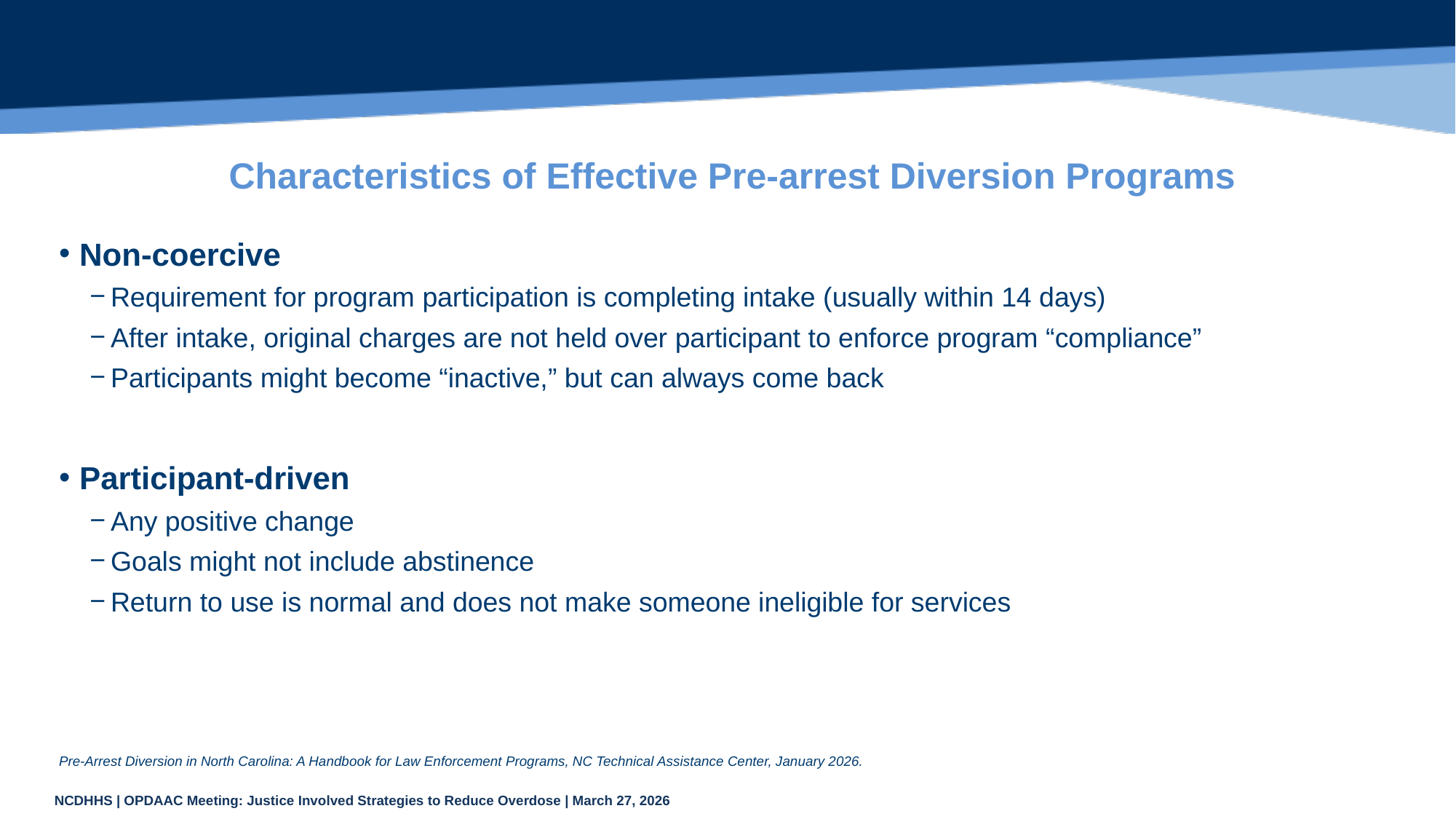

# Characteristics of Effective Pre-arrest Diversion Programs
Non-coercive
Requirement for program participation is completing intake (usually within 14 days)
After intake, original charges are not held over participant to enforce program “compliance”
Participants might become “inactive,” but can always come back

Participant-driven
Any positive change
Goals might not include abstinence
Return to use is normal and does not make someone ineligible for services

Pre-Arrest Diversion in North Carolina: A Handbook for Law Enforcement Programs, NC Technical Assistance Center, January 2026.